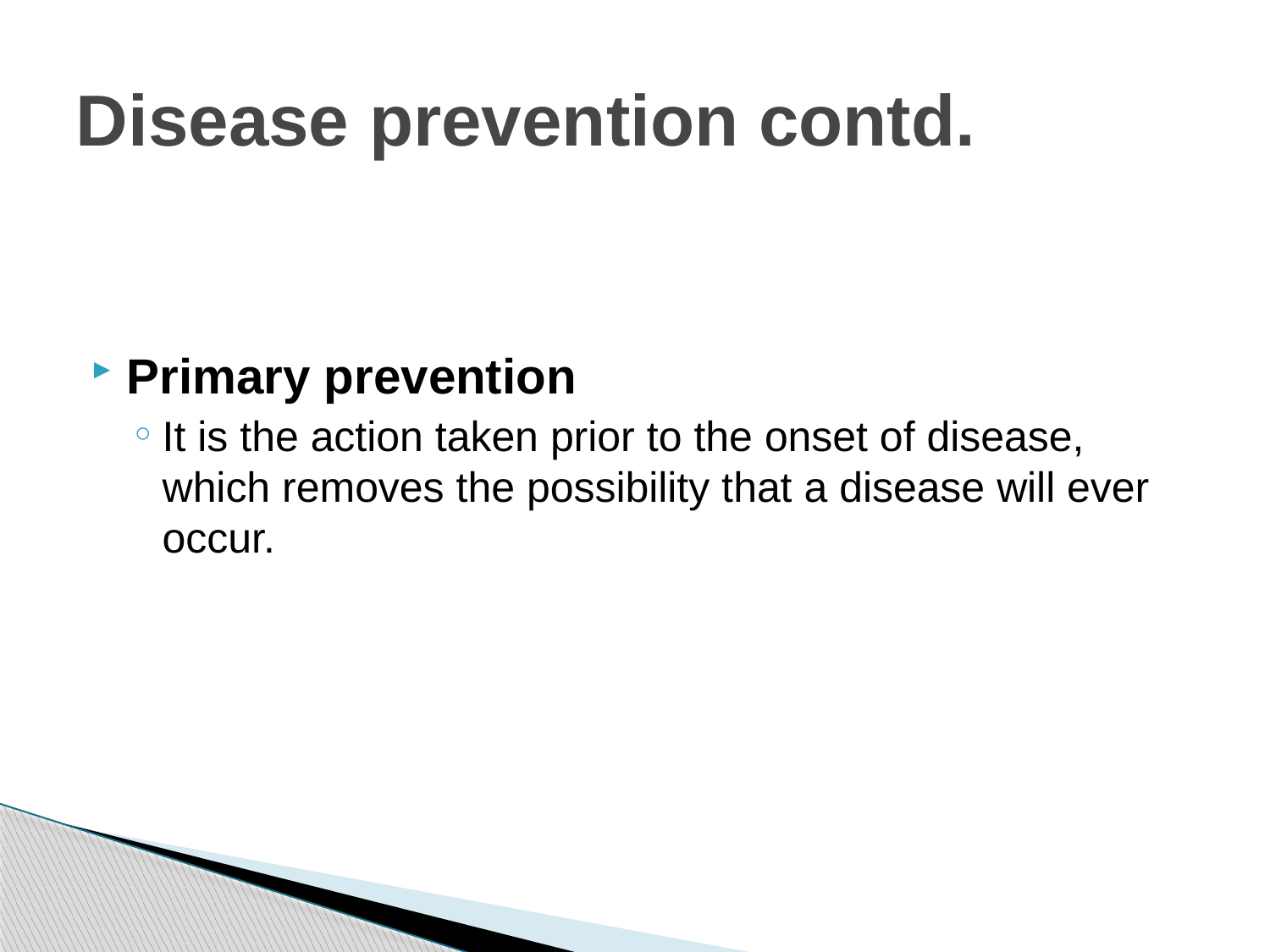

# Disease prevention contd.

Primary prevention
It is the action taken prior to the onset of disease, which removes the possibility that a disease will ever occur.